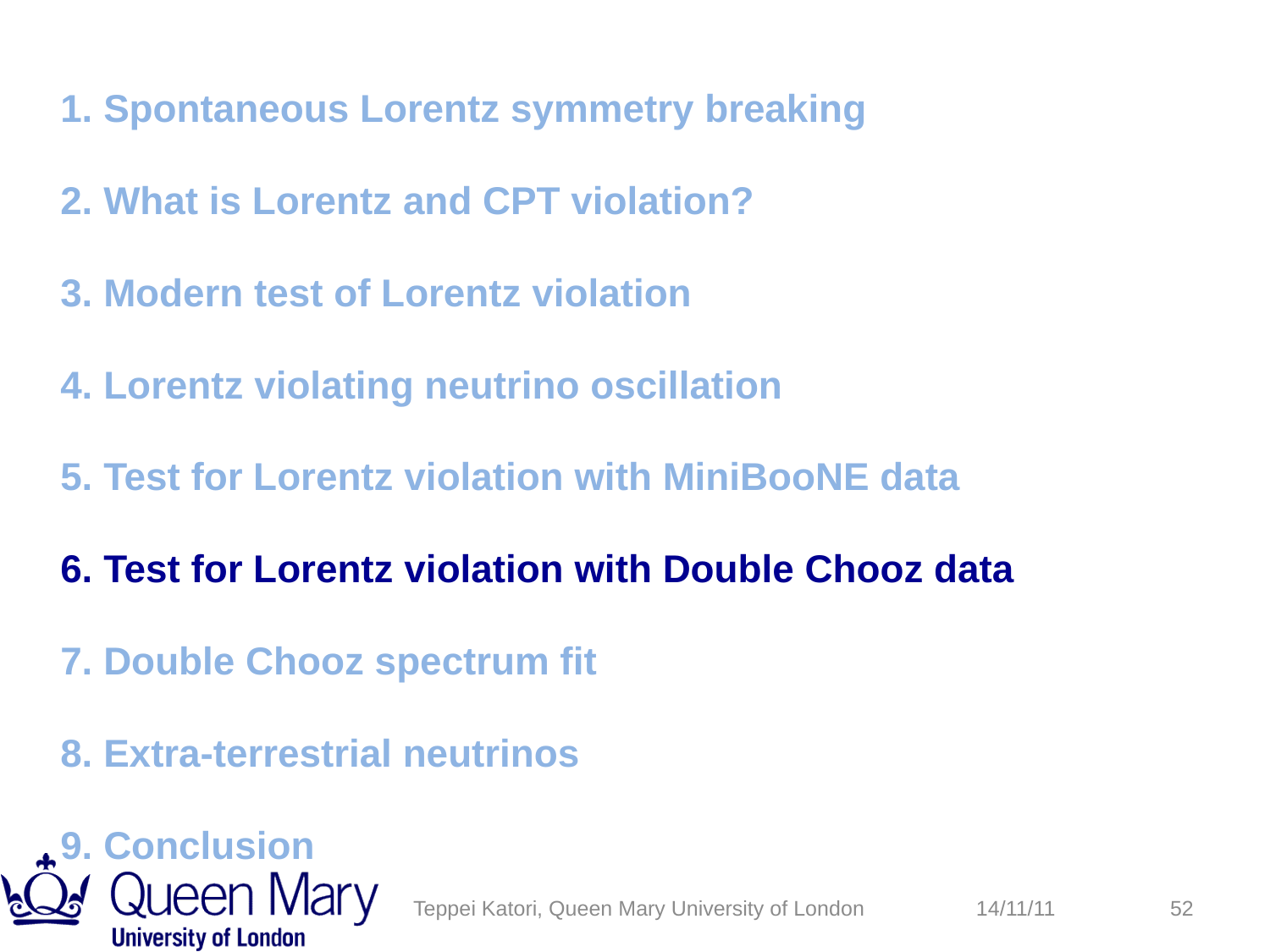

1. Spontaneous Lorentz symmetry breaking
2. What is Lorentz and CPT violation?
3. Modern test of Lorentz violation
4. Lorentz violating neutrino oscillation
5. Test for Lorentz violation with MiniBooNE data
6. Test for Lorentz violation with Double Chooz data
7. Double Chooz spectrum fit
8. Extra-terrestrial neutrinos
9. Conclusion
Teppei Katori, Queen Mary University of London
14/11/11
52